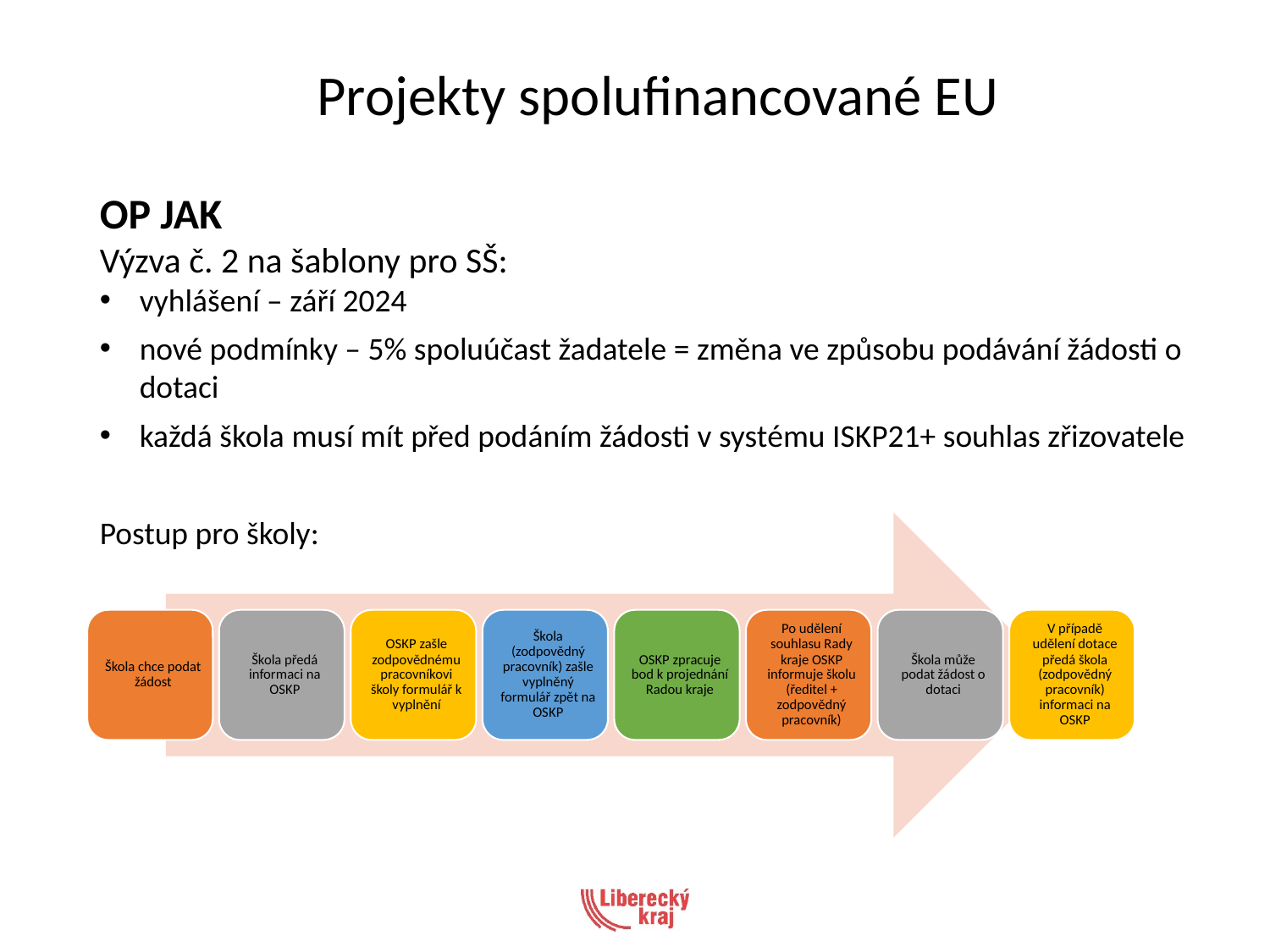

# Projekty spolufinancované EU
OP JAK
Výzva č. 2 na šablony pro SŠ:
vyhlášení – září 2024
nové podmínky – 5% spoluúčast žadatele = změna ve způsobu podávání žádosti o dotaci
každá škola musí mít před podáním žádosti v systému ISKP21+ souhlas zřizovatele

Postup pro školy:

Škola chce podat žádost
Škola předá informaci na OSKP
OSKP zašle zodpovědnému pracovníkovi školy formulář k vyplnění
Škola (zodpovědný pracovník) zašle vyplněný formulář zpět na OSKP
OSKP zpracuje bod k projednání Radou kraje
Po udělení souhlasu Rady kraje OSKP informuje školu (ředitel + zodpovědný pracovník)
Škola může podat žádost o dotaci
V případě udělení dotace předá škola (zodpovědný pracovník) informaci na OSKP